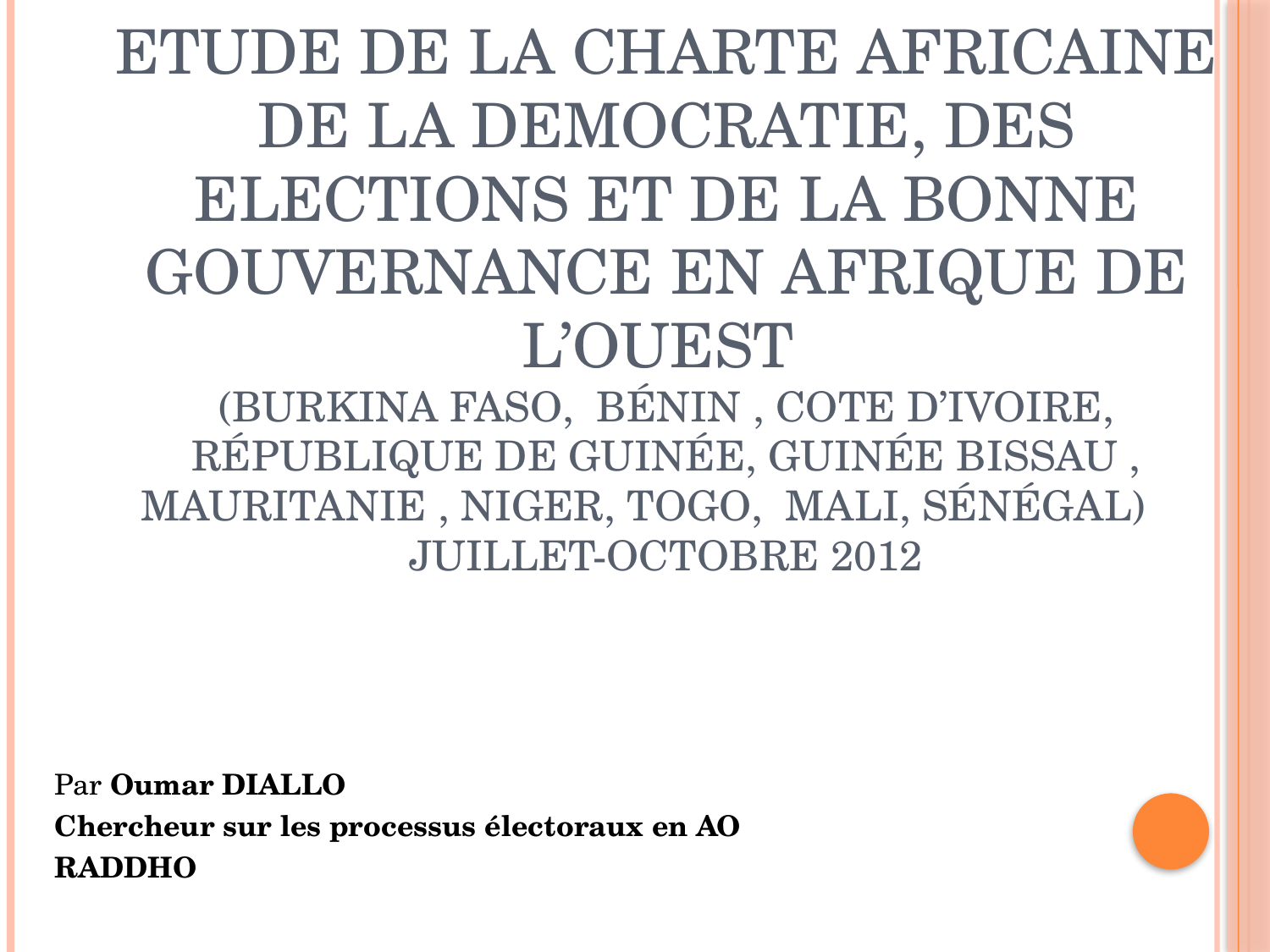

# ETUDE DE LA CHARTE AFRICAINE DE LA DEMOCRATIE, DES ELECTIONS ET DE LA BONNE GOUVERNANCE EN AFRIQUE DE L’OUEST (Burkina Faso,  bénin , cote d’Ivoire, république de Guinée, Guinée Bissau , Mauritanie , Niger, Togo,  mali, Sénégal) juillet-octobre 2012

Par Oumar DIALLO
Chercheur sur les processus électoraux en AO
RADDHO